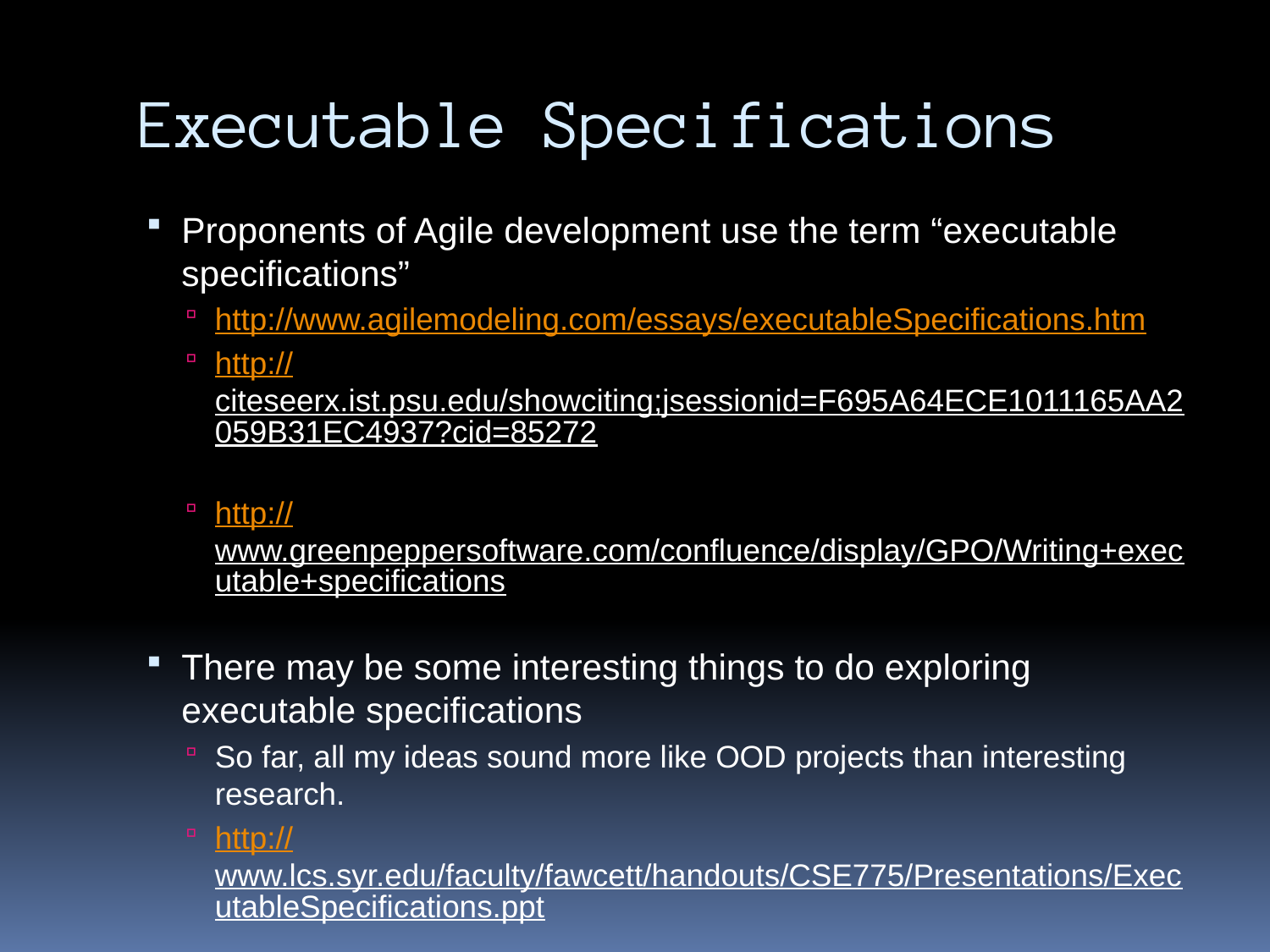

# Executable Specifications
Proponents of Agile development use the term “executable specifications”
http://www.agilemodeling.com/essays/executableSpecifications.htm
http://citeseerx.ist.psu.edu/showciting;jsessionid=F695A64ECE1011165AA2059B31EC4937?cid=85272
http://www.greenpeppersoftware.com/confluence/display/GPO/Writing+executable+specifications
There may be some interesting things to do exploring executable specifications
So far, all my ideas sound more like OOD projects than interesting research.
http://www.lcs.syr.edu/faculty/fawcett/handouts/CSE775/Presentations/ExecutableSpecifications.ppt